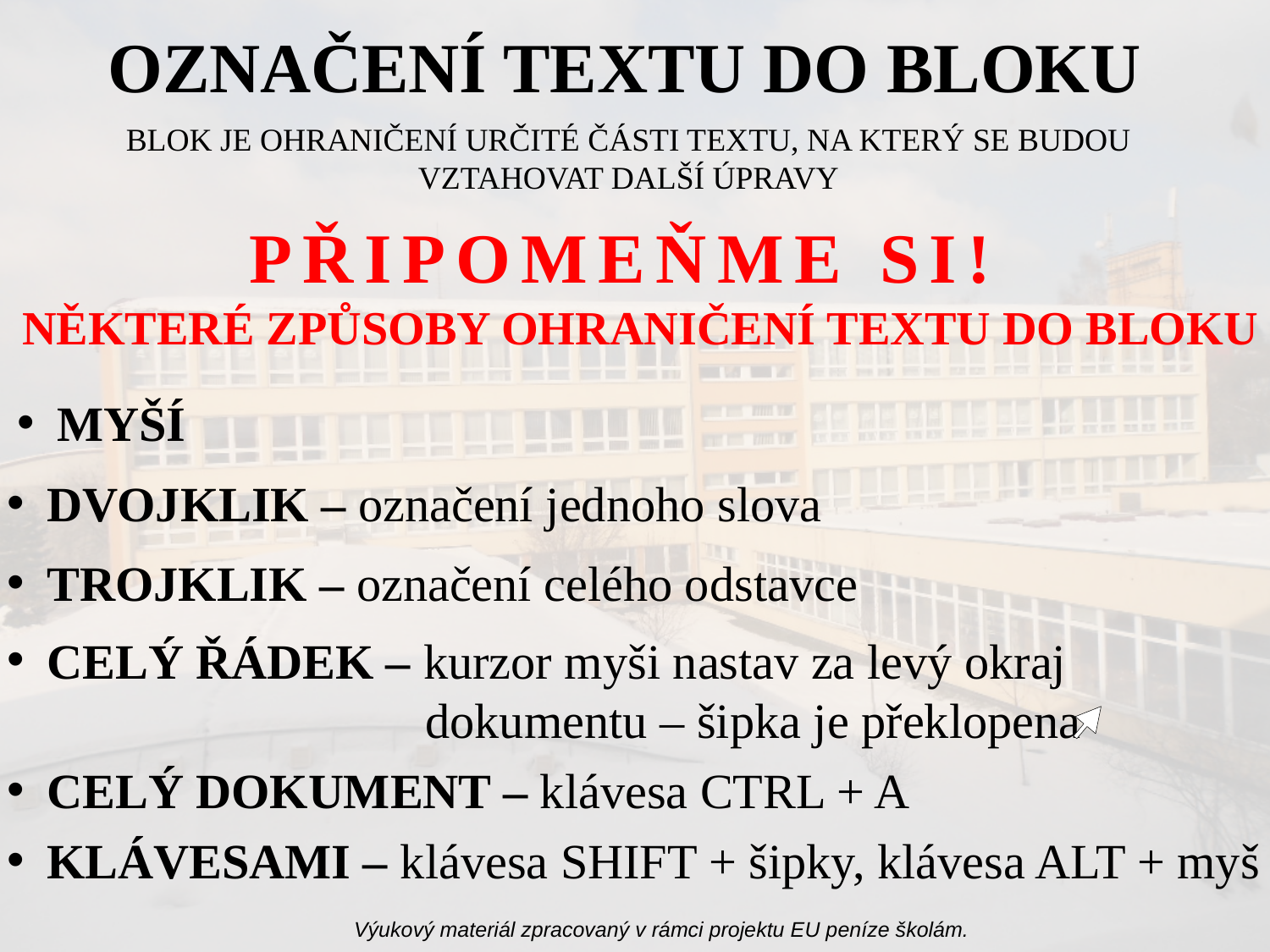

OZNAČENÍ TEXTU DO BLOKU
BLOK JE OHRANIČENÍ URČITÉ ČÁSTI TEXTU, NA KTERÝ SE BUDOU VZTAHOVAT DALŠÍ ÚPRAVY
PŘIPOMEŇME SI!
NĚKTERÉ ZPŮSOBY OHRANIČENÍ TEXTU DO BLOKU
MYŠÍ
DVOJKLIK – označení jednoho slova
TROJKLIK – označení celého odstavce
CELÝ ŘÁDEK – kurzor myši nastav za levý okraj
			   dokumentu – šipka je překlopena

CELÝ DOKUMENT – klávesa CTRL + A
KLÁVESAMI – klávesa SHIFT + šipky, klávesa ALT + myš
Výukový materiál zpracovaný v rámci projektu EU peníze školám.